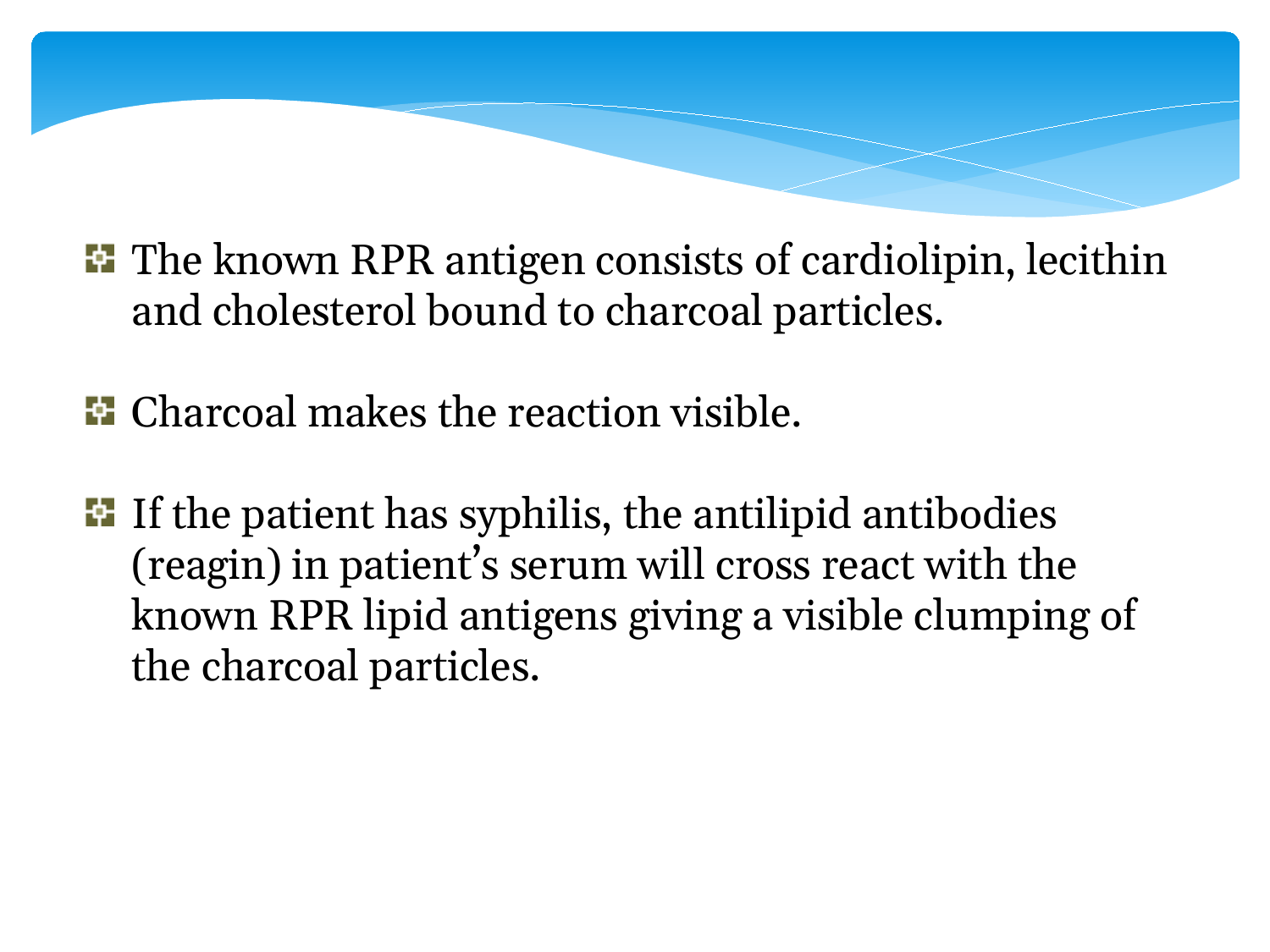

The known RPR antigen consists of cardiolipin, lecithin and cholesterol bound to charcoal particles.

Charcoal makes the reaction visible.

If the patient has syphilis, the antilipid antibodies (reagin) in patient’s serum will cross react with the known RPR lipid antigens giving a visible clumping of the charcoal particles.